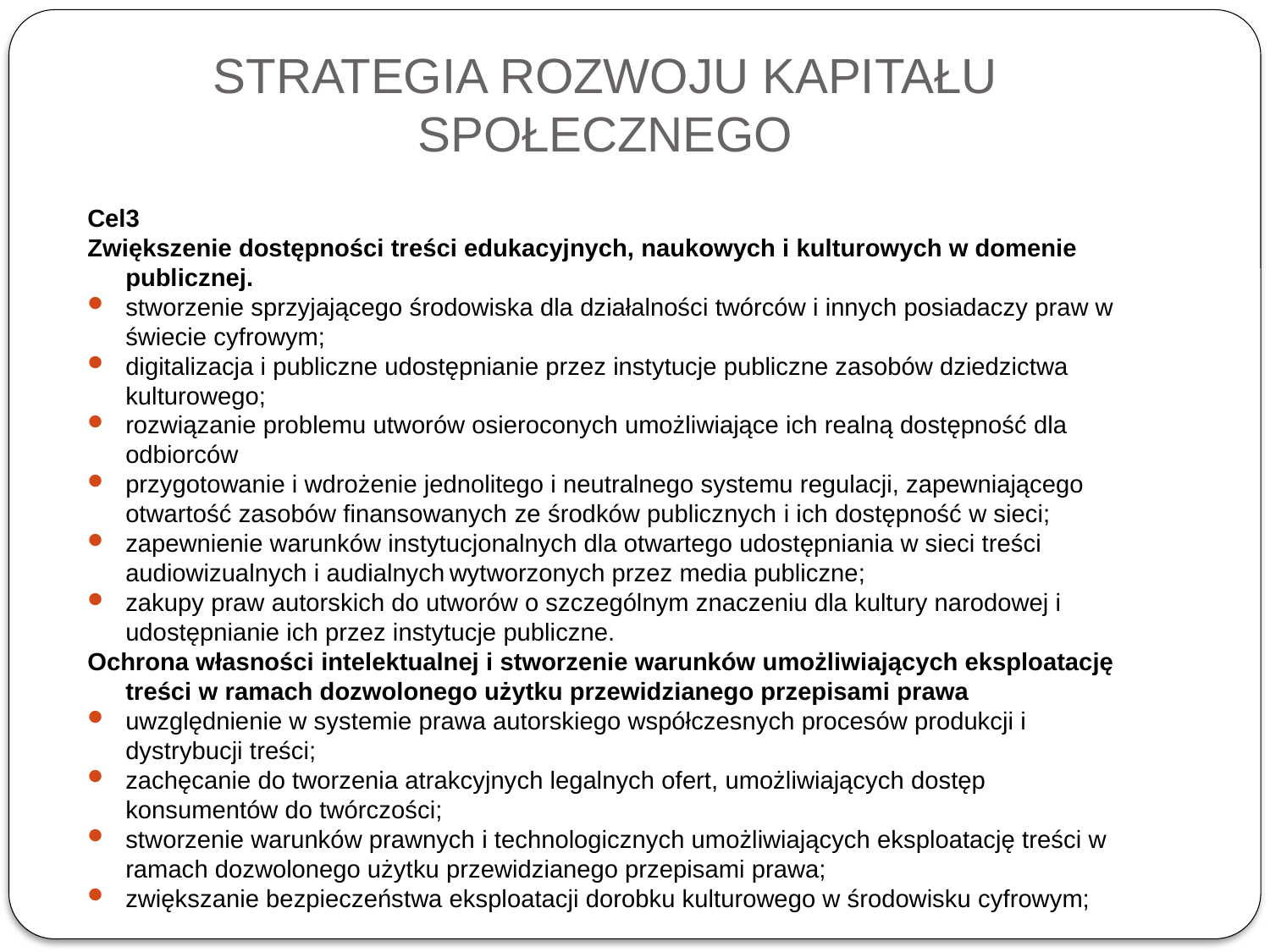

# STRATEGIA ROZWOJU KAPITAŁU SPOŁECZNEGO
Cel3
Zwiększenie dostępności treści edukacyjnych, naukowych i kulturowych w domenie publicznej.
stworzenie sprzyjającego środowiska dla działalności twórców i innych posiadaczy praw w świecie cyfrowym;
digitalizacja i publiczne udostępnianie przez instytucje publiczne zasobów dziedzictwa kulturowego;
rozwiązanie problemu utworów osieroconych umożliwiające ich realną dostępność dla odbiorców
przygotowanie i wdrożenie jednolitego i neutralnego systemu regulacji, zapewniającego otwartość zasobów finansowanych ze środków publicznych i ich dostępność w sieci;
zapewnienie warunków instytucjonalnych dla otwartego udostępniania w sieci treści audiowizualnych i audialnych wytworzonych przez media publiczne;
zakupy praw autorskich do utworów o szczególnym znaczeniu dla kultury narodowej i udostępnianie ich przez instytucje publiczne.
Ochrona własności intelektualnej i stworzenie warunków umożliwiających eksploatację treści w ramach dozwolonego użytku przewidzianego przepisami prawa
uwzględnienie w systemie prawa autorskiego współczesnych procesów produkcji i dystrybucji treści;
zachęcanie do tworzenia atrakcyjnych legalnych ofert, umożliwiających dostęp konsumentów do twórczości;
stworzenie warunków prawnych i technologicznych umożliwiających eksploatację treści w ramach dozwolonego użytku przewidzianego przepisami prawa;
zwiększanie bezpieczeństwa eksploatacji dorobku kulturowego w środowisku cyfrowym;